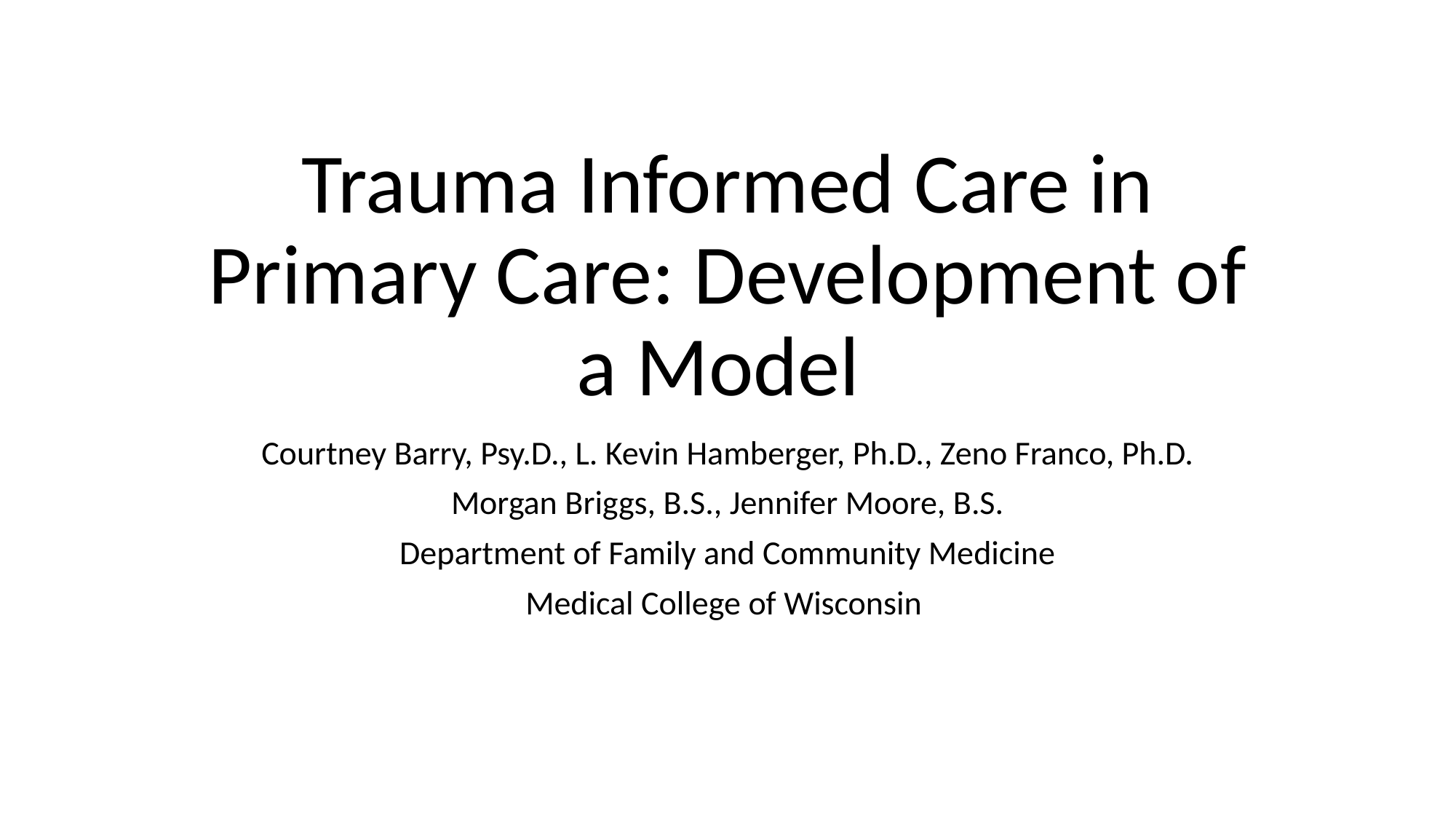

# Trauma Informed Care in Primary Care: Development of a Model
Courtney Barry, Psy.D., L. Kevin Hamberger, Ph.D., Zeno Franco, Ph.D.
Morgan Briggs, B.S., Jennifer Moore, B.S.
Department of Family and Community Medicine
Medical College of Wisconsin